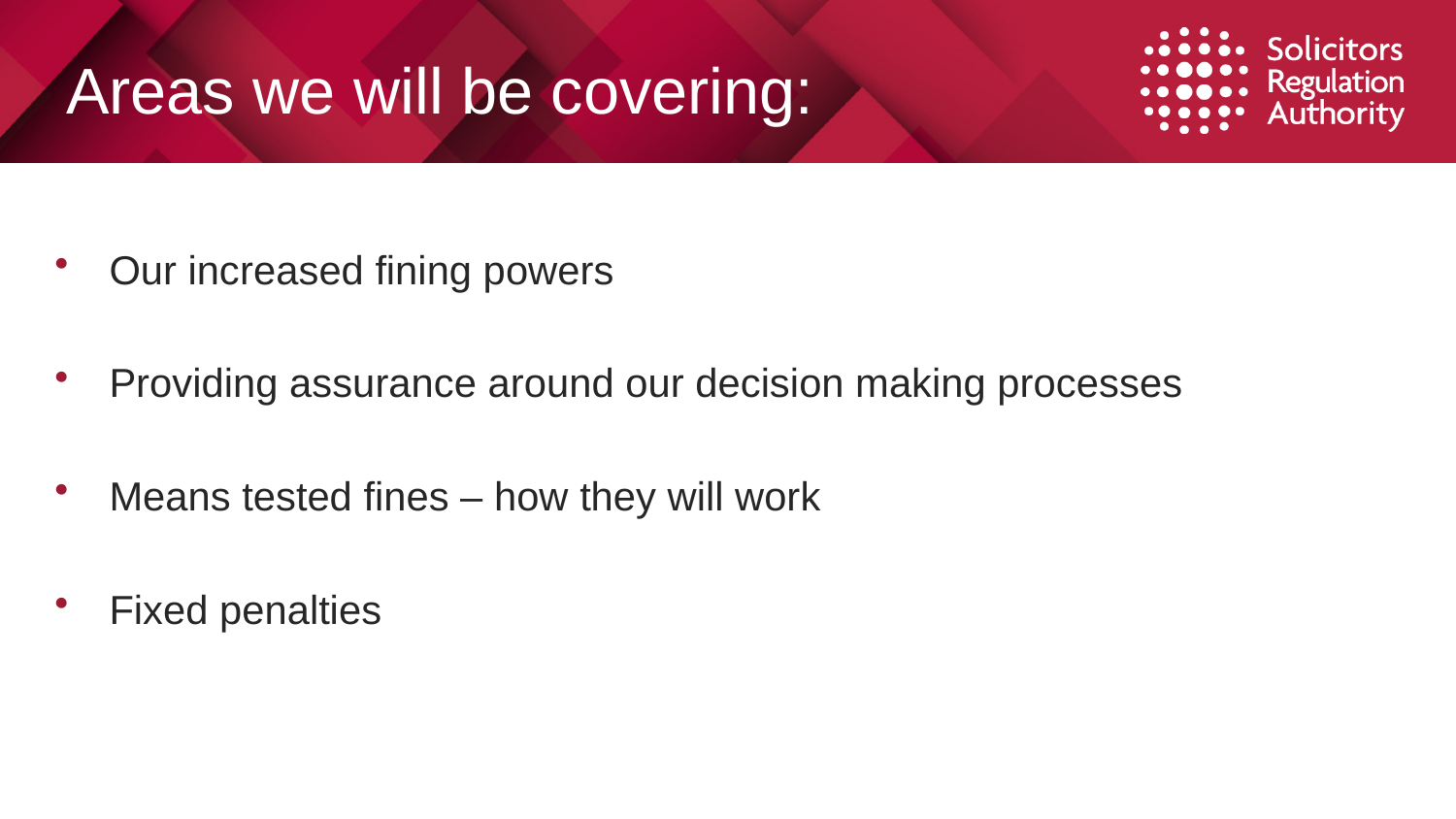

# Areas we will be covering:

Our increased fining powers

Providing assurance around our decision making processes

Means tested fines – how they will work

Fixed penalties